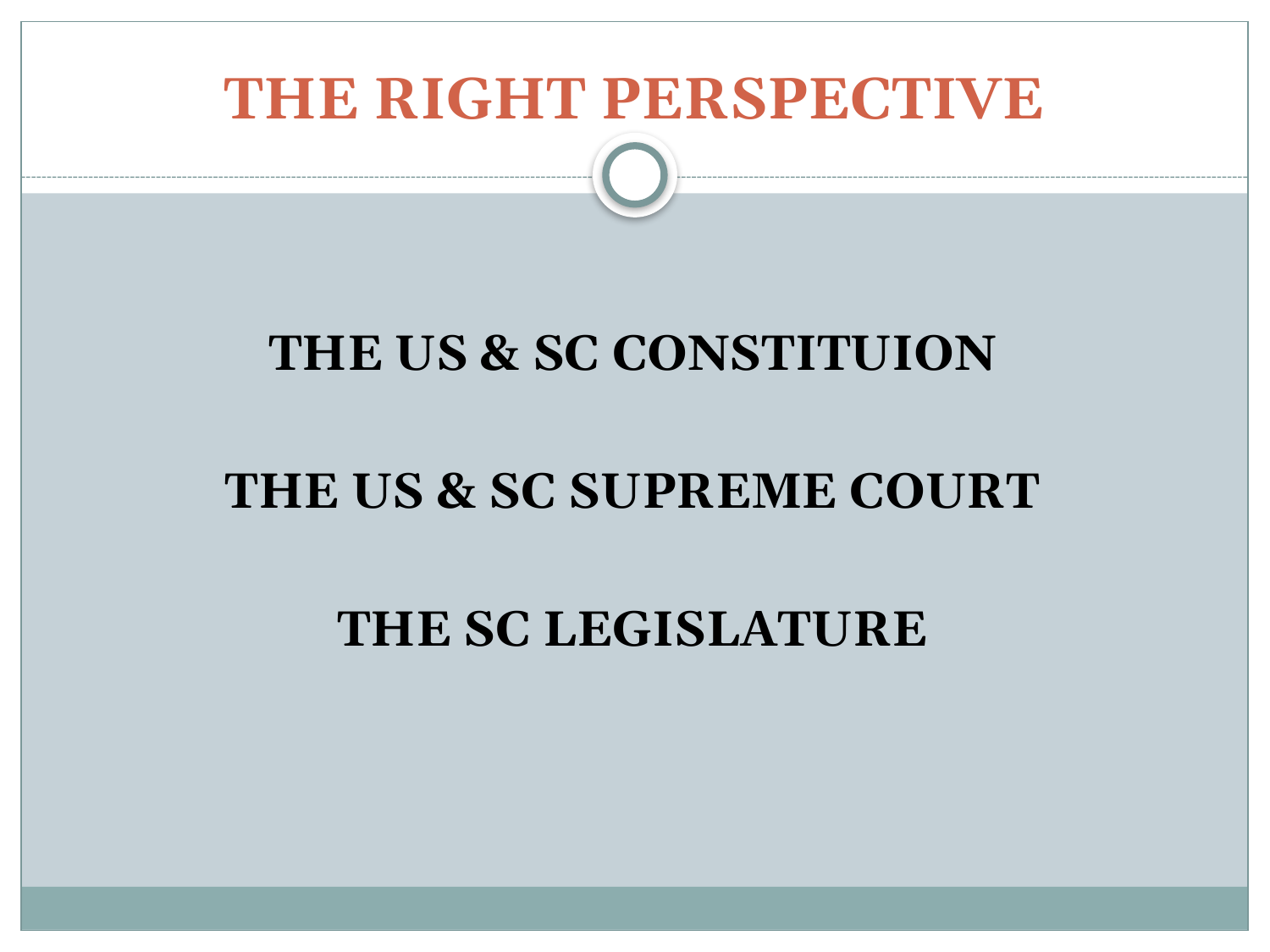

# THE RIGHT PERSPECTIVE

THE US & SC CONSTITUION

THE US & SC SUPREME COURT

THE SC LEGISLATURE